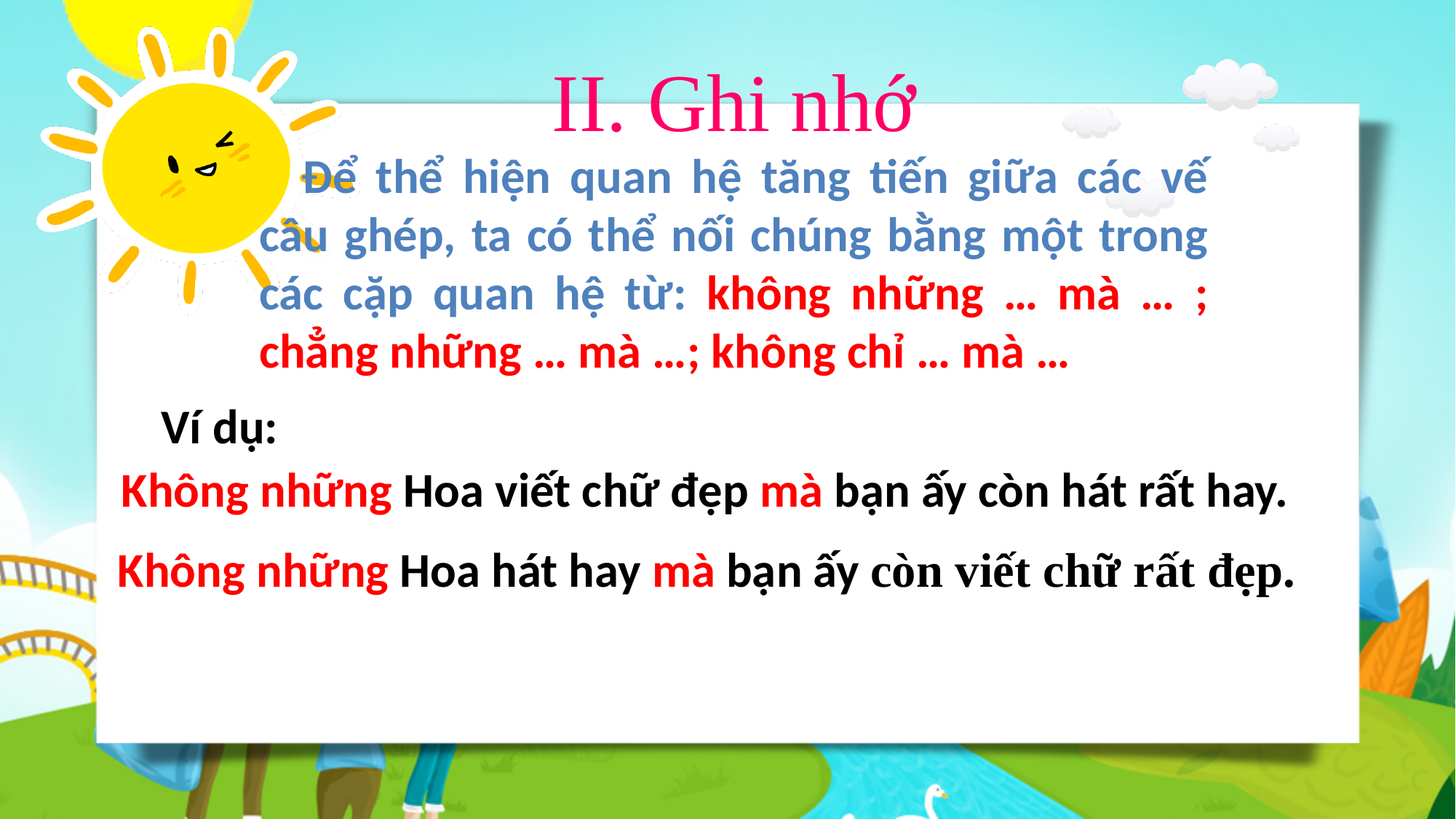

II. Ghi nhớ
Để thể hiện quan hệ tăng tiến giữa các vế câu ghép, ta có thể nối chúng bằng một trong các cặp quan hệ từ: không những … mà … ; chẳng những … mà …; không chỉ … mà …
   Ví dụ:
Không những Hoa viết chữ đẹp mà bạn ấy còn hát rất hay.
Không những Hoa hát hay mà bạn ấy còn viết chữ rất đẹp.